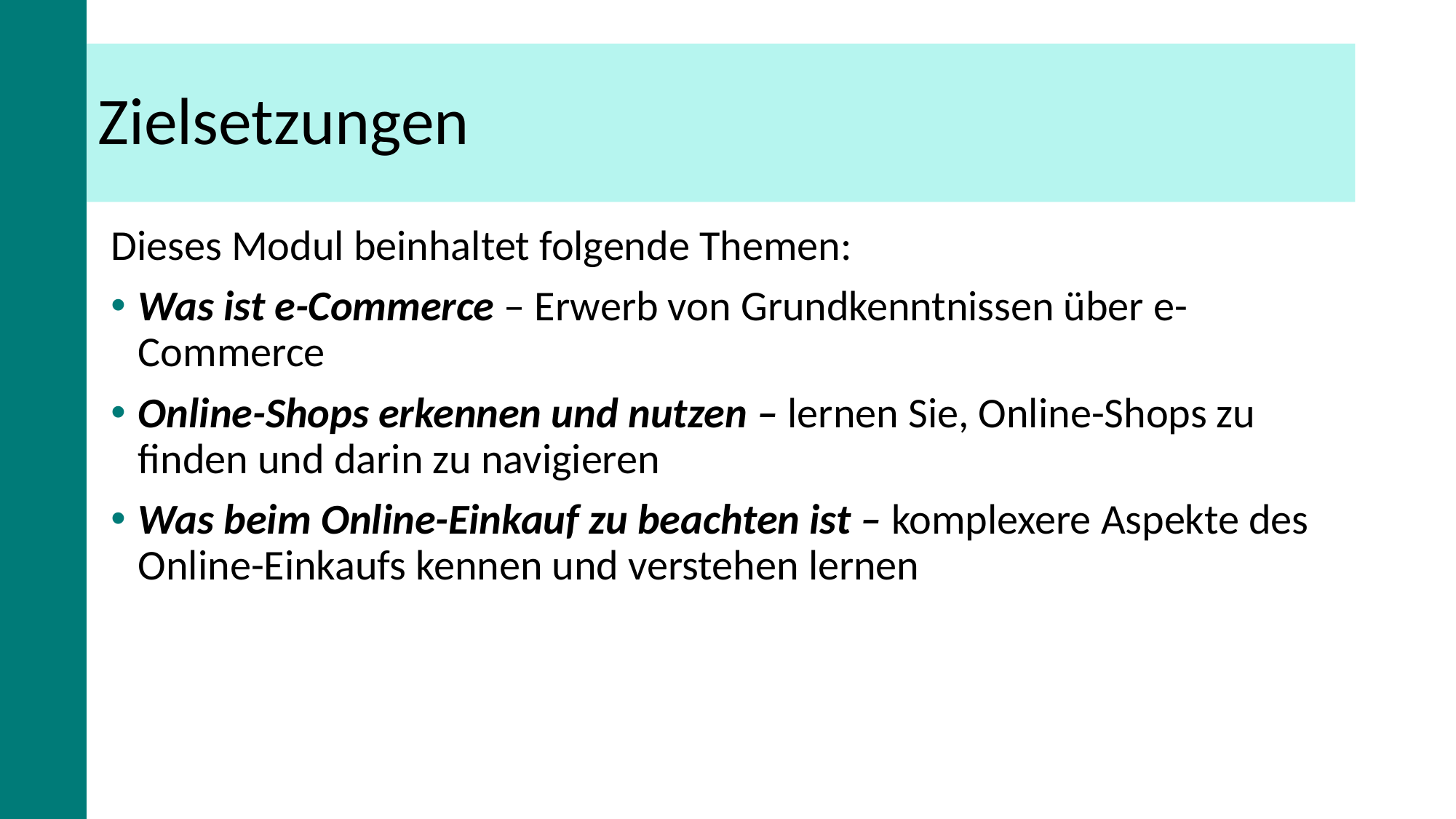

# Zielsetzungen
Dieses Modul beinhaltet folgende Themen:
Was ist e-Commerce – Erwerb von Grundkenntnissen über e-Commerce
Online-Shops erkennen und nutzen – lernen Sie, Online-Shops zu finden und darin zu navigieren
Was beim Online-Einkauf zu beachten ist – komplexere Aspekte des Online-Einkaufs kennen und verstehen lernen